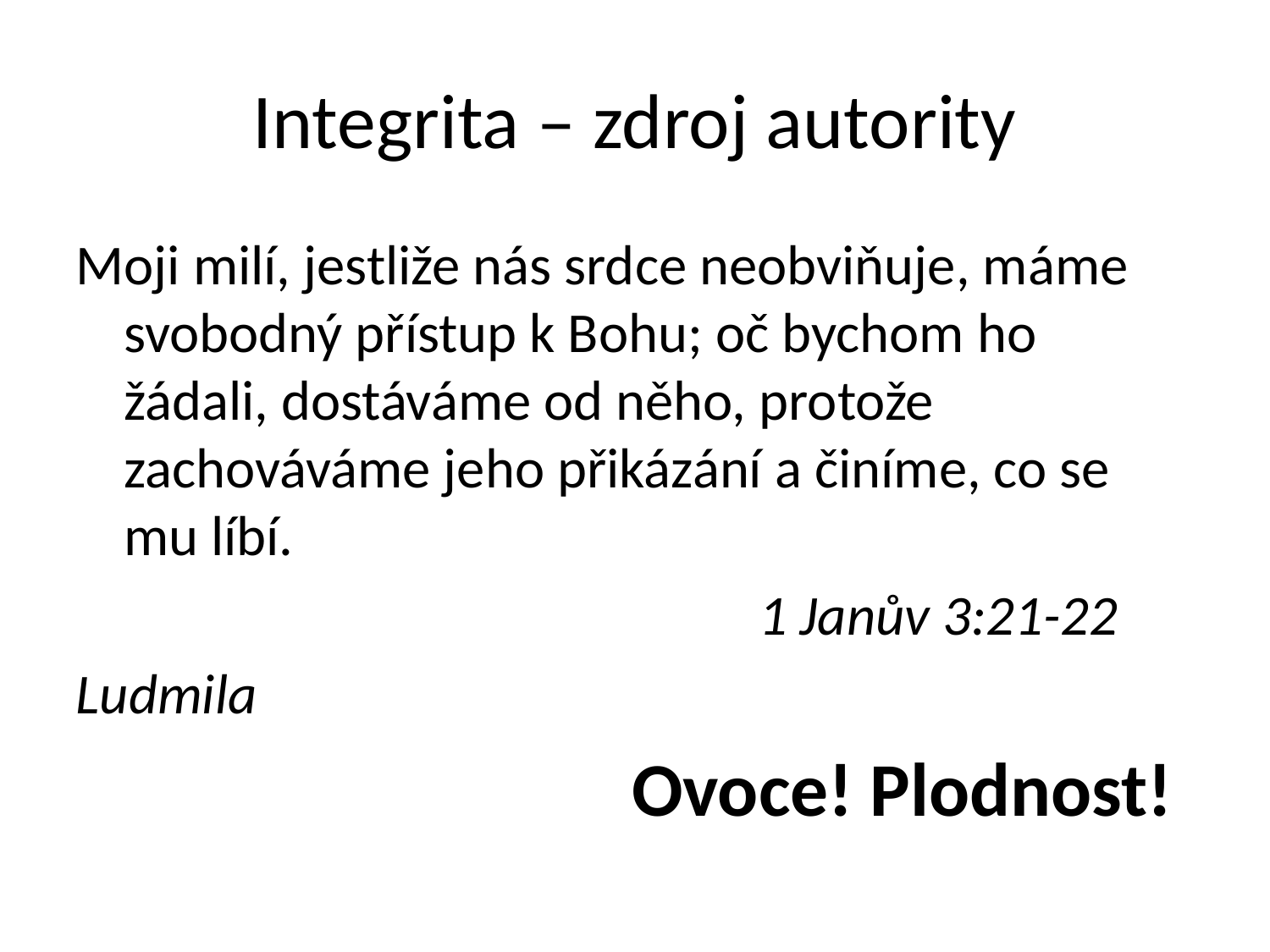

Integrita – zdroj autority
Moji milí, jestliže nás srdce neobviňuje, máme svobodný přístup k Bohu; oč bychom ho žádali, dostáváme od něho, protože zachováváme jeho přikázání a činíme, co se mu líbí.
						1 Janův 3:21-22
Ludmila
					Ovoce! Plodnost!